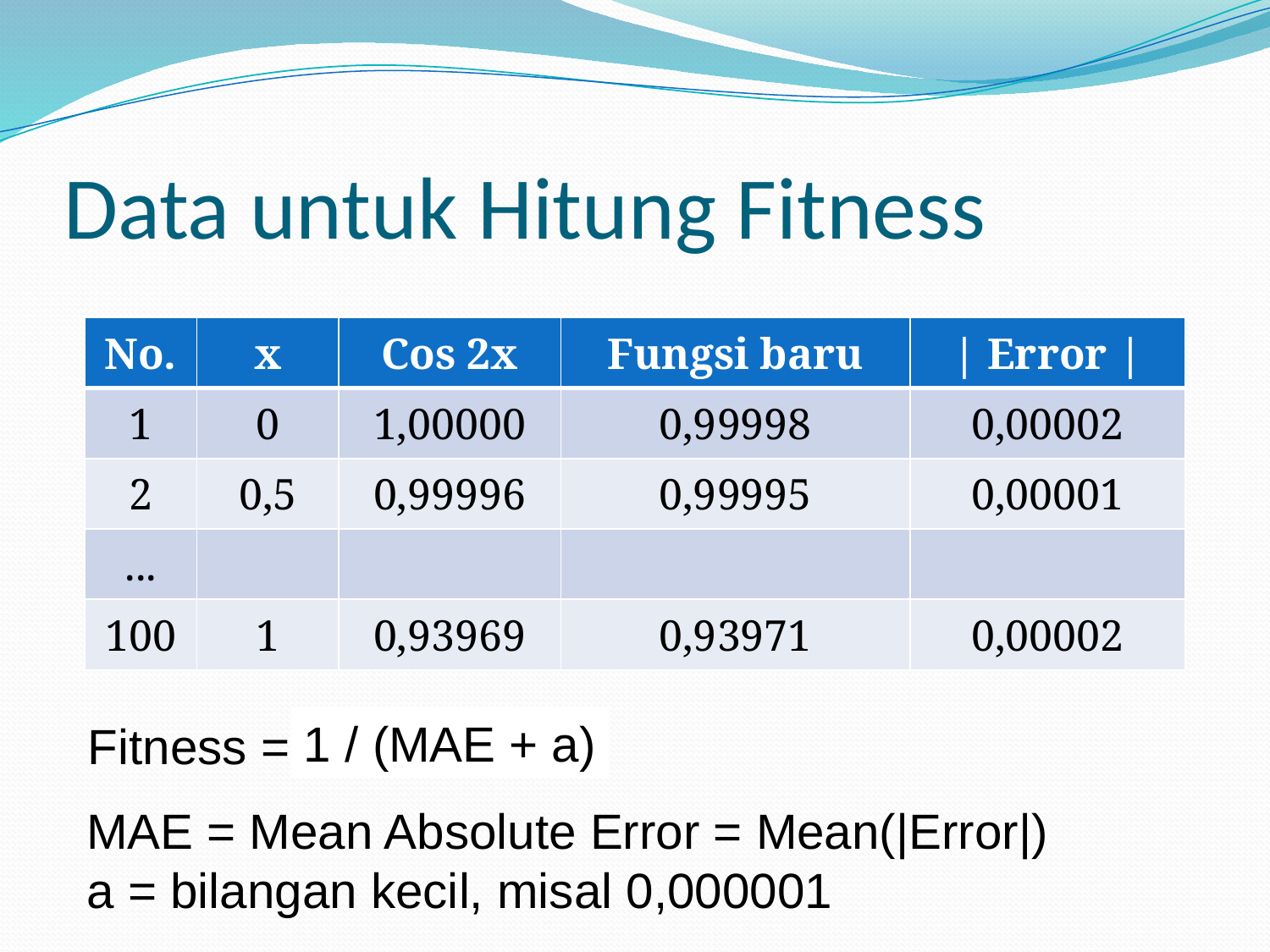

# Data untuk Hitung Fitness
| No. | x | Cos 2x | Fungsi baru | | Error | |
| --- | --- | --- | --- | --- |
| 1 | 0 | 1,00000 | 0,99998 | 0,00002 |
| 2 | 0,5 | 0,99996 | 0,99995 | 0,00001 |
| ... |  |  |  |  |
| 100 | 1 | 0,93969 | 0,93971 | 0,00002 |
1 / (MAE + a)
Fitness = ?
MAE = Mean Absolute Error = Mean(|Error|)
a = bilangan kecil, misal 0,000001